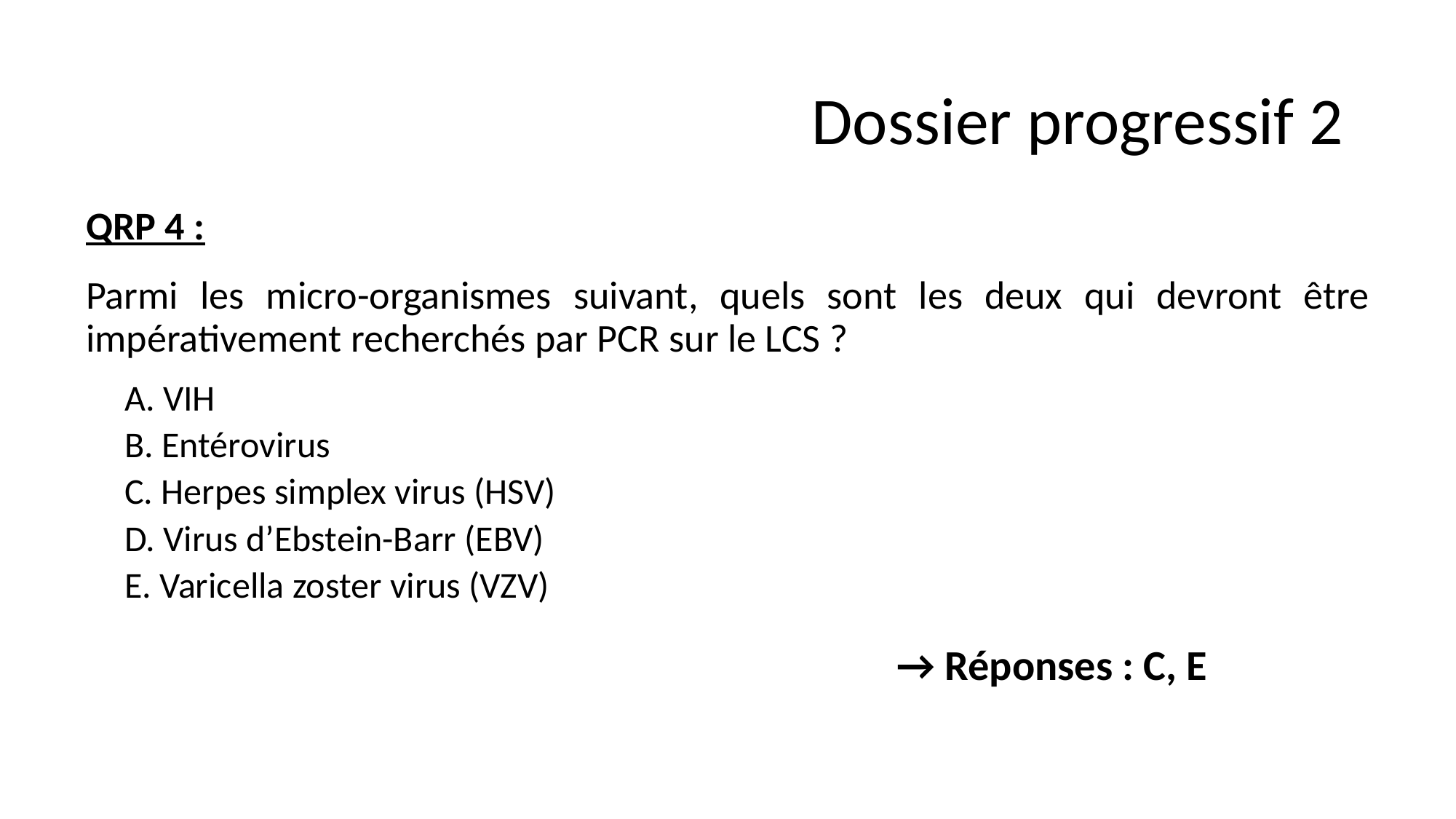

# Dossier progressif 2
QRP 4 :
Parmi les micro-organismes suivant, quels sont les deux qui devront être impérativement recherchés par PCR sur le LCS ?
A. VIH
B. Entérovirus
C. Herpes simplex virus (HSV)
D. Virus d’Ebstein-Barr (EBV)
E. Varicella zoster virus (VZV)
→ Réponses : C, E